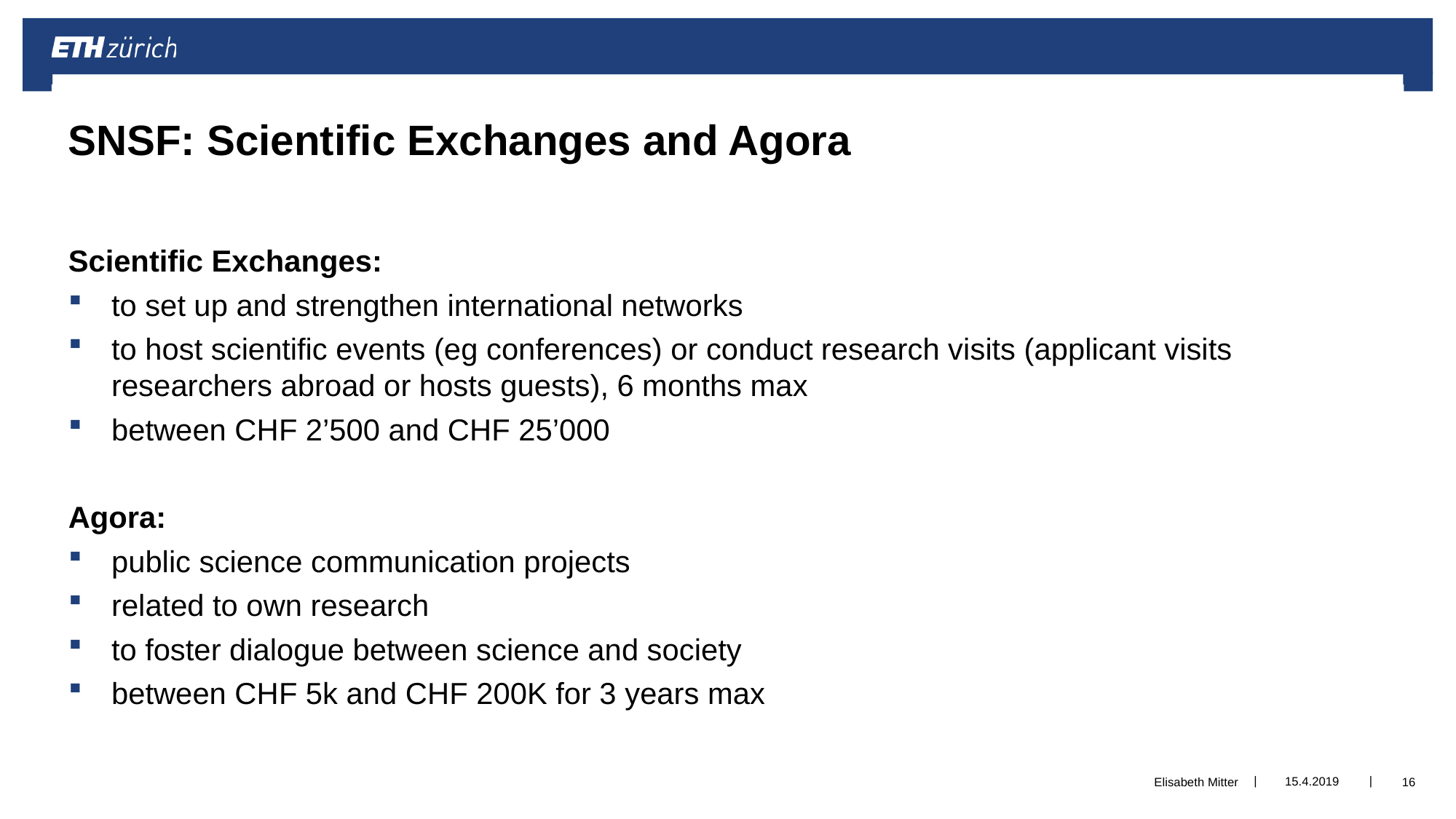

# SNSF: Scientific Exchanges and Agora
Scientific Exchanges:
to set up and strengthen international networks
to host scientific events (eg conferences) or conduct research visits (applicant visits researchers abroad or hosts guests), 6 months max
between CHF 2’500 and CHF 25’000

Agora:
public science communication projects
related to own research
to foster dialogue between science and society
between CHF 5k and CHF 200K for 3 years max
15.4.2019
Elisabeth Mitter
16